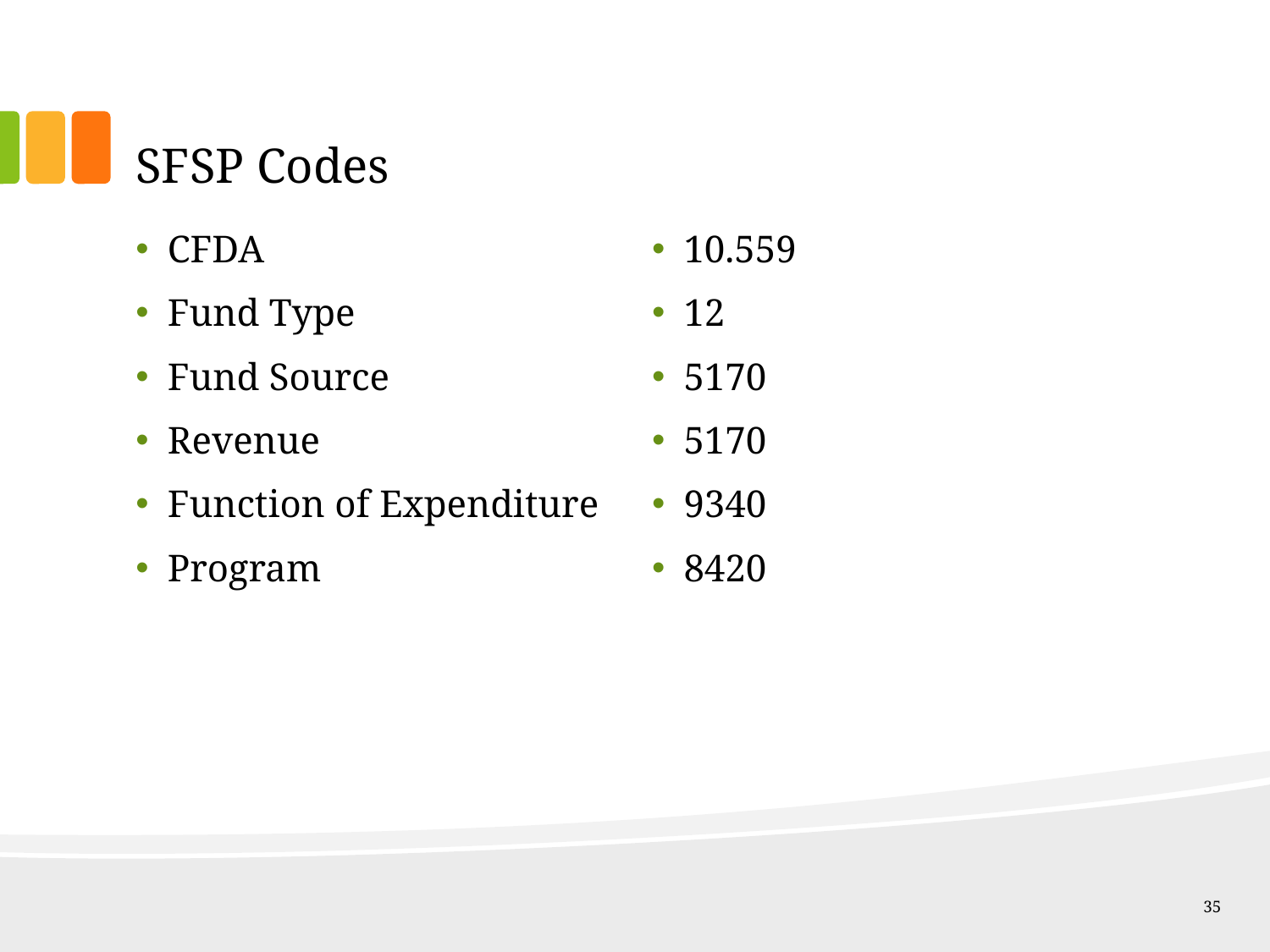

# SFSP Codes
CFDA
Fund Type
Fund Source
Revenue
Function of Expenditure
Program
10.559
12
5170
5170
9340
8420
35